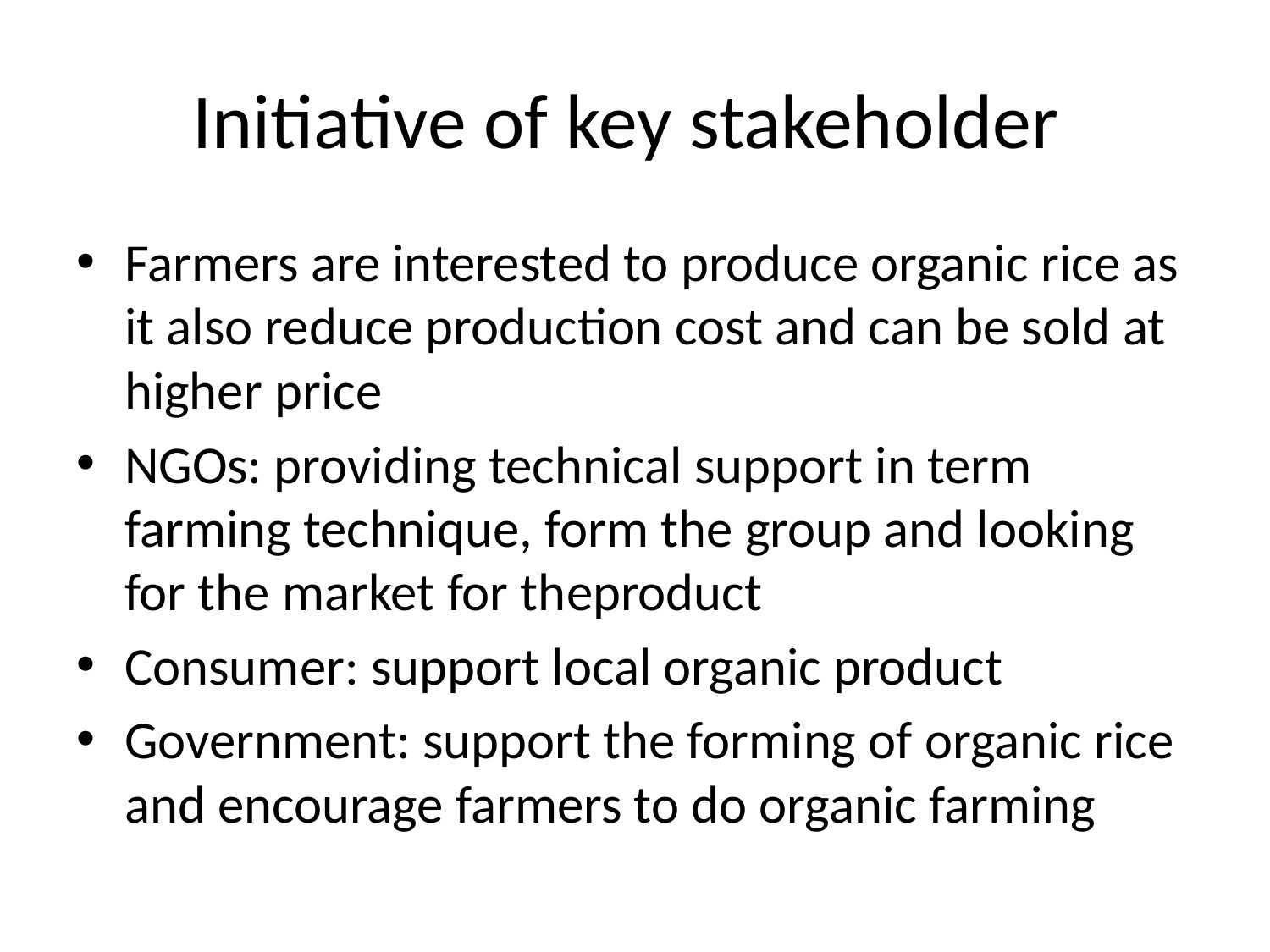

# Initiative of key stakeholder
Farmers are interested to produce organic rice as it also reduce production cost and can be sold at higher price
NGOs: providing technical support in term farming technique, form the group and looking for the market for theproduct
Consumer: support local organic product
Government: support the forming of organic rice and encourage farmers to do organic farming